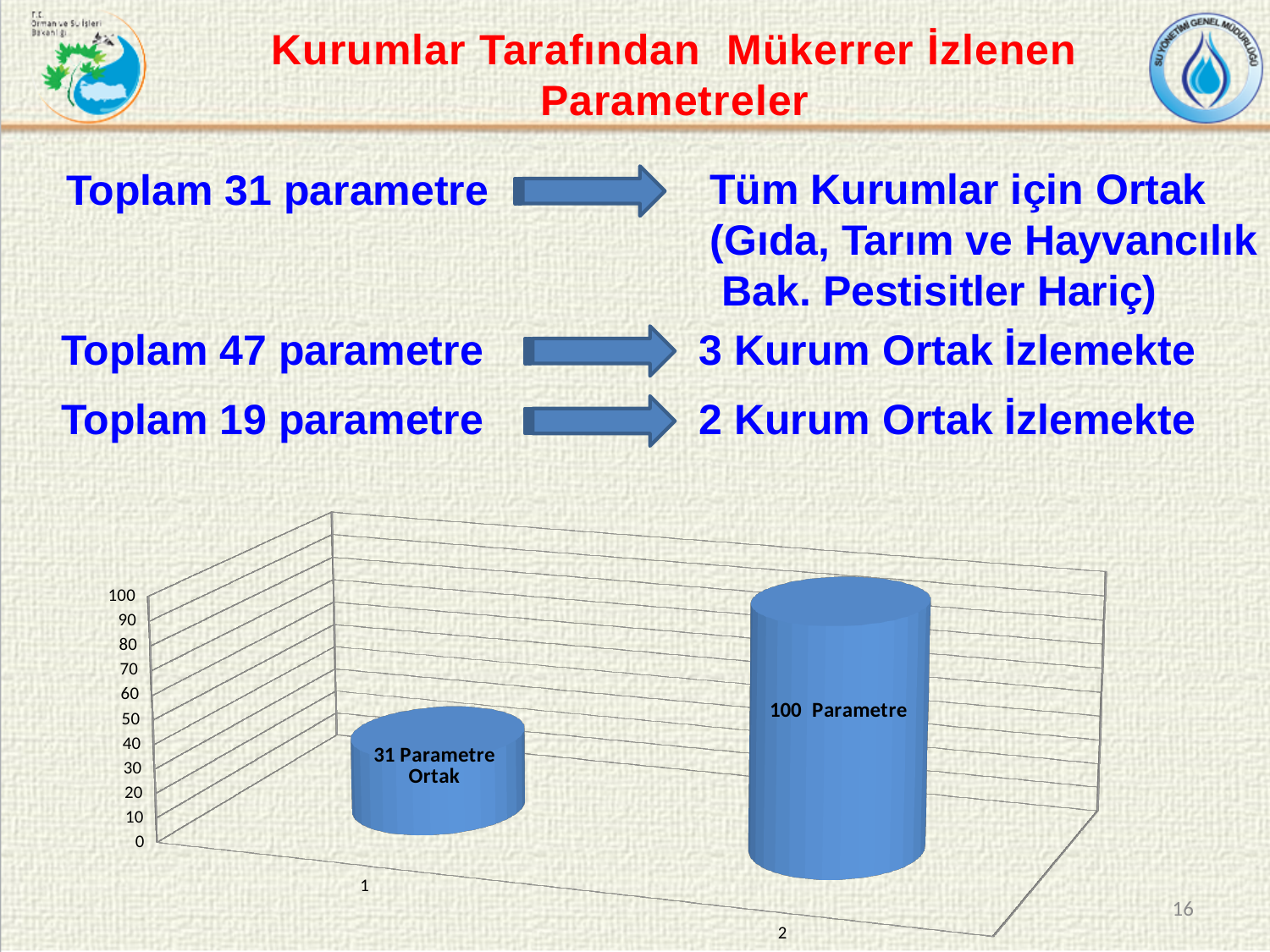

Kurumlar Tarafından  Mükerrer İzlenen
Parametreler
Toplam 31 parametre
Tüm Kurumlar için Ortak
(Gıda, Tarım ve Hayvancılık
 Bak. Pestisitler Hariç)

Toplam 47 parametre
3 Kurum Ortak İzlemekte

Toplam 19 parametre
2 Kurum Ortak İzlemekte

[unsupported chart]

16